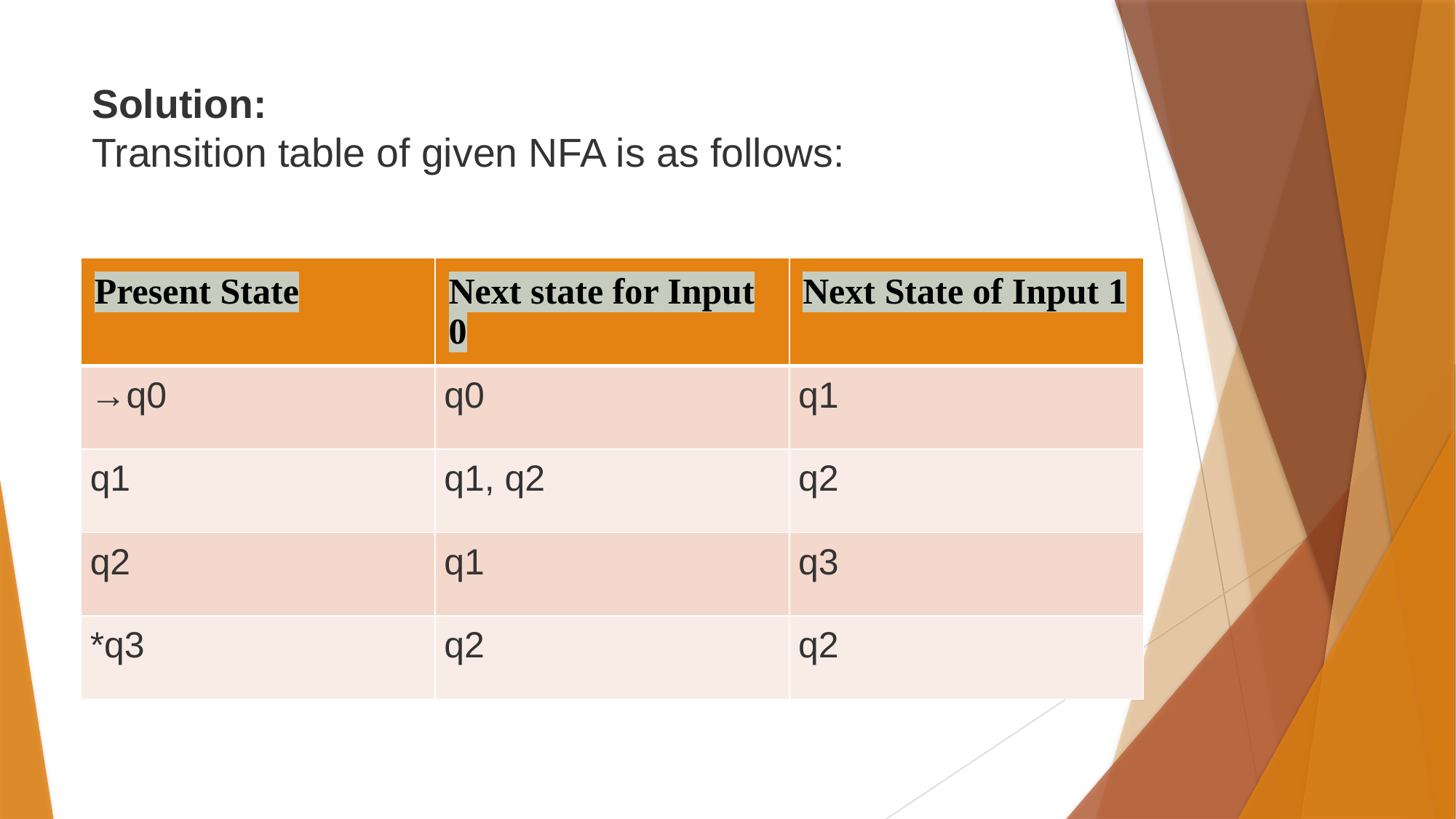

# Solution: Transition table of given NFA is as follows:
| Present State | Next state for Input 0 | Next State of Input 1 |
| --- | --- | --- |
| →q0 | q0 | q1 |
| q1 | q1, q2 | q2 |
| q2 | q1 | q3 |
| \*q3 | q2 | q2 |